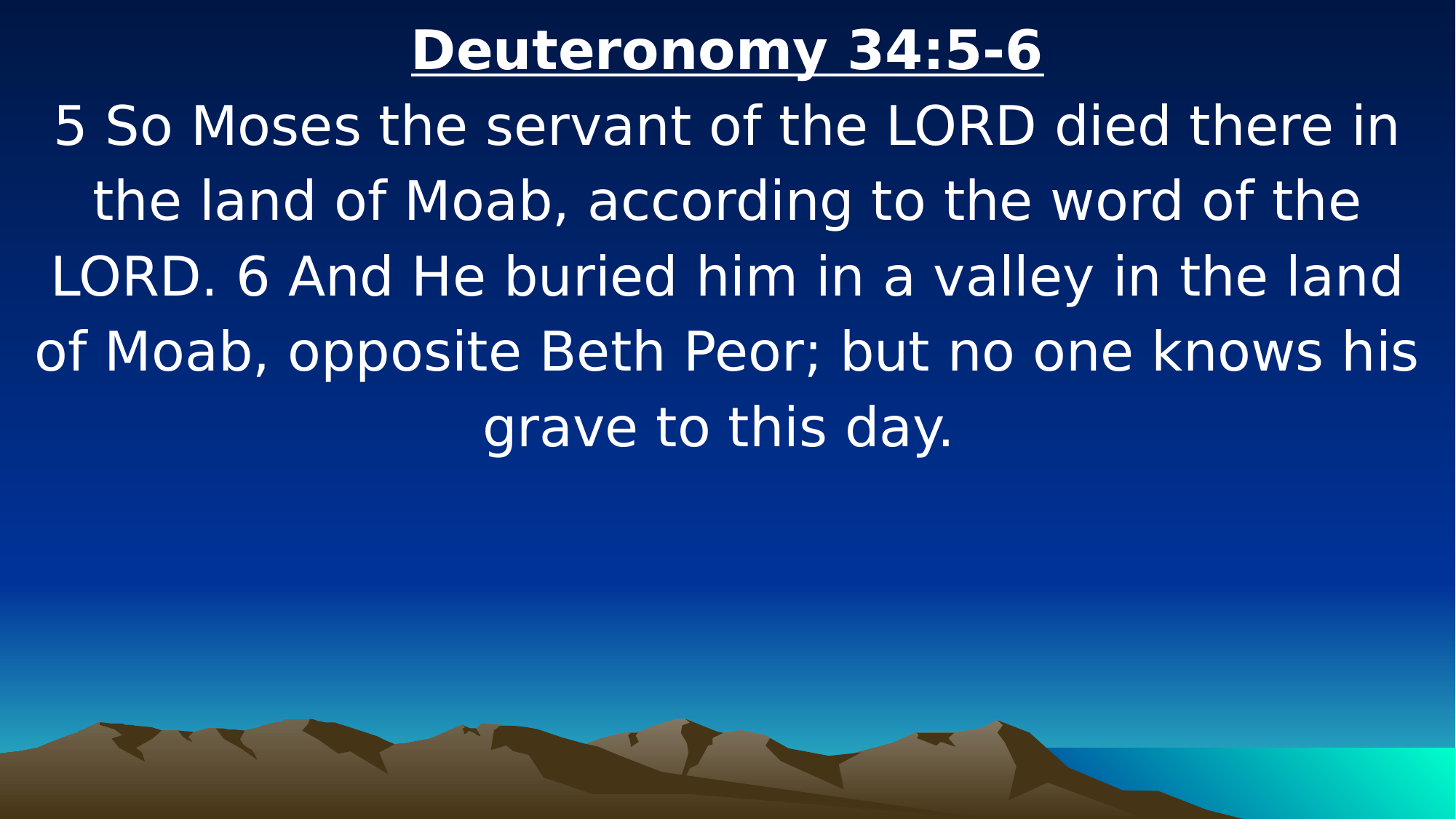

Deuteronomy 34:5-6
5 So Moses the servant of the LORD died there in the land of Moab, according to the word of the LORD. 6 And He buried him in a valley in the land of Moab, opposite Beth Peor; but no one knows his grave to this day.